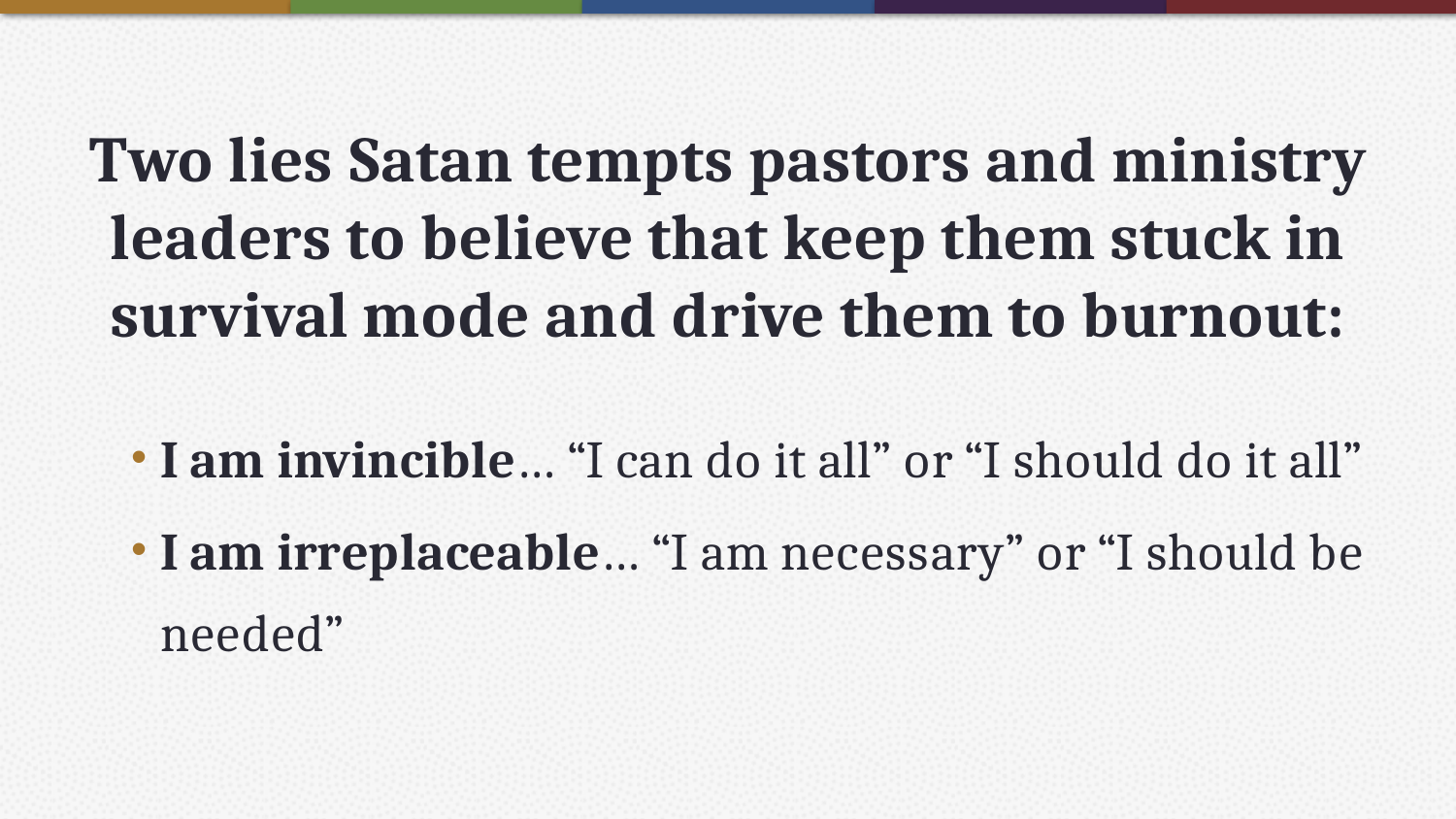

Two lies Satan tempts pastors and ministry leaders to believe that keep them stuck in survival mode and drive them to burnout:

I am invincible… “I can do it all” or “I should do it all”
I am irreplaceable… “I am necessary” or “I should be needed”